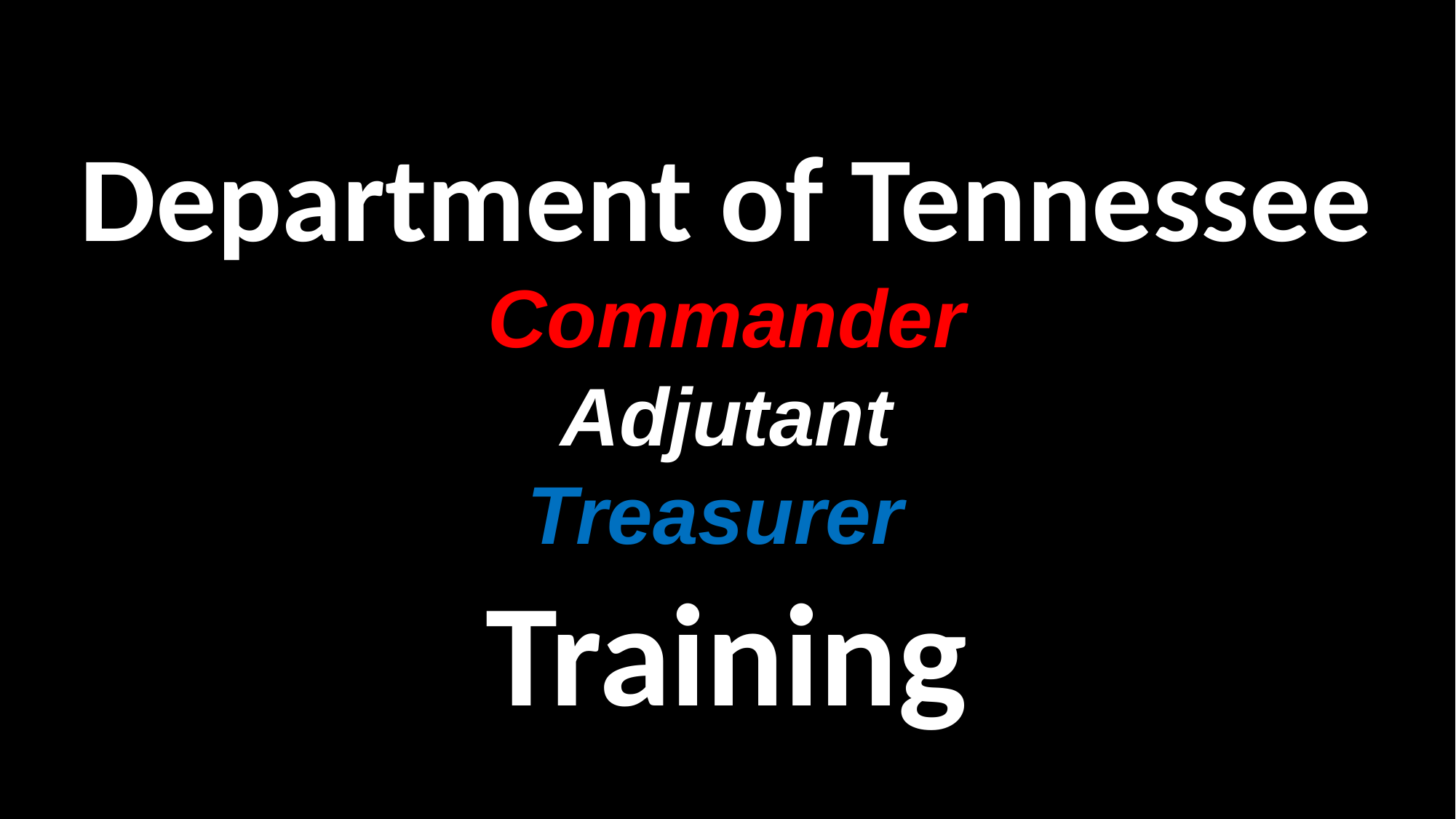

Department of Tennessee
Commander
Adjutant
Treasurer
Training